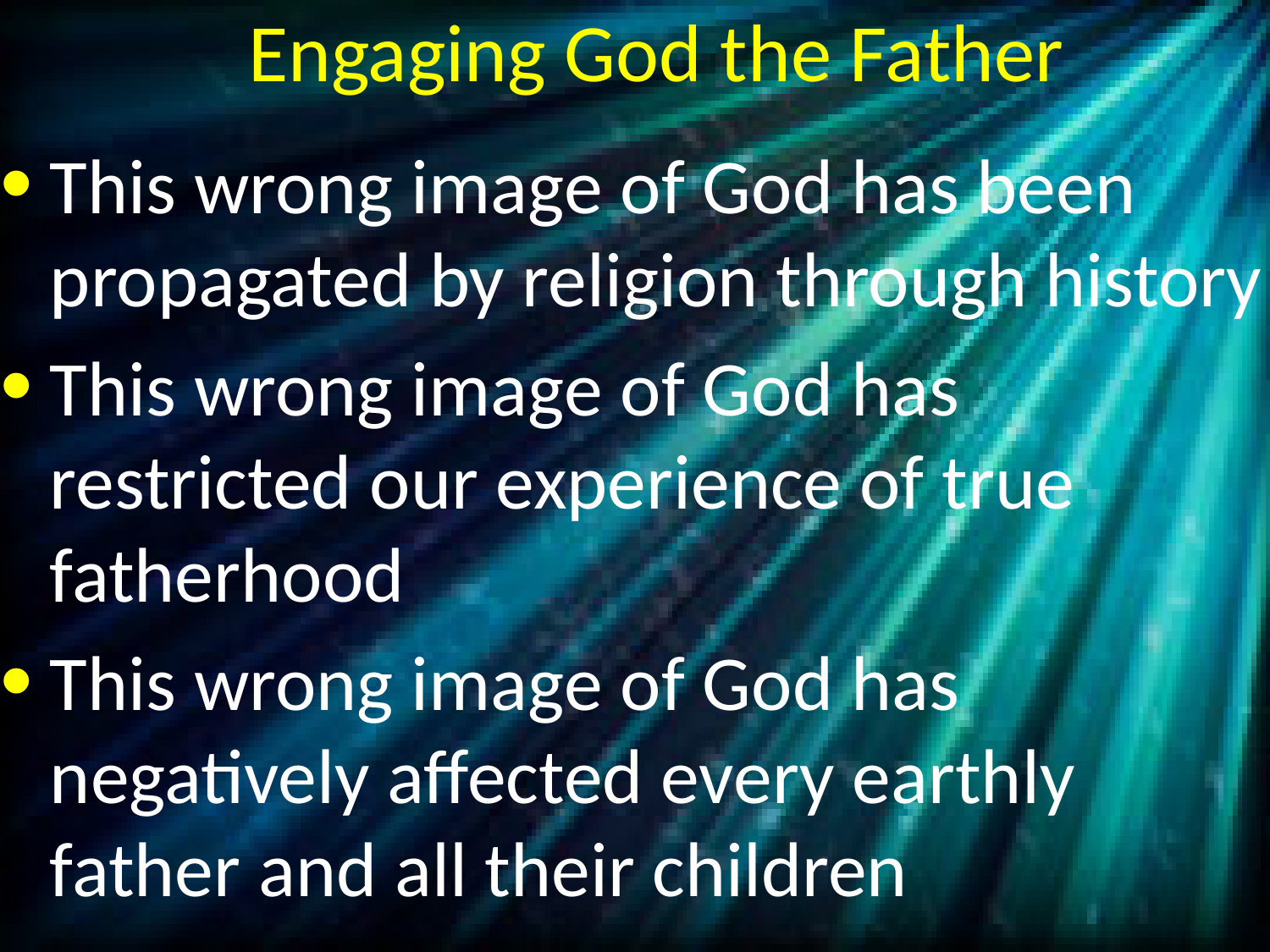

# Engaging God the Father
This wrong image of God has been propagated by religion through history
This wrong image of God has restricted our experience of true fatherhood
This wrong image of God has negatively affected every earthly father and all their children